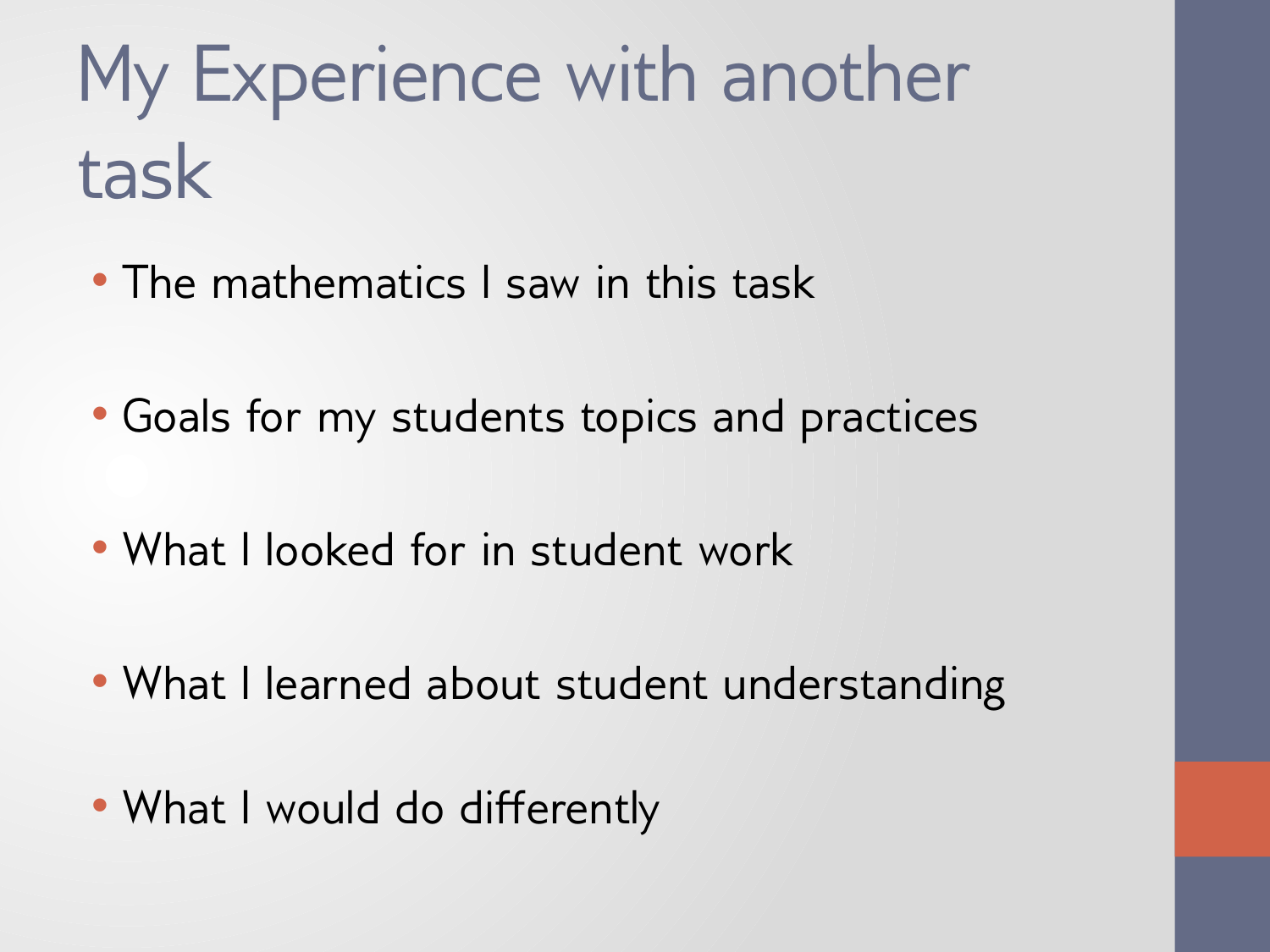

# My Experience with another task

The mathematics I saw in this task

Goals for my students topics and practices

What I looked for in student work

What I learned about student understanding
What I would do differently